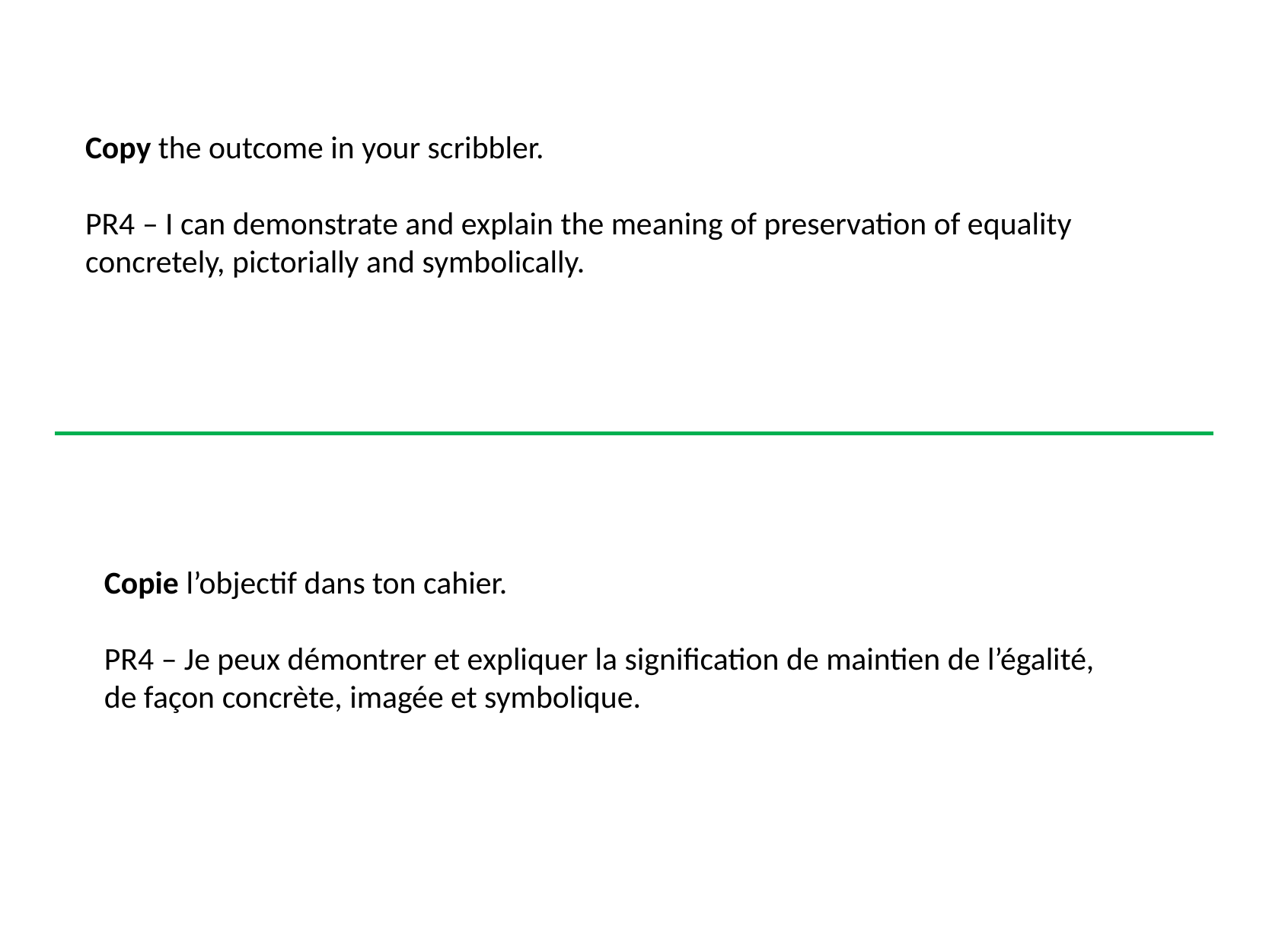

Copy the outcome in your scribbler.

PR4 – I can demonstrate and explain the meaning of preservation of equality concretely, pictorially and symbolically.
Copie l’objectif dans ton cahier.

PR4 – Je peux démontrer et expliquer la signification de maintien de l’égalité, de façon concrète, imagée et symbolique.